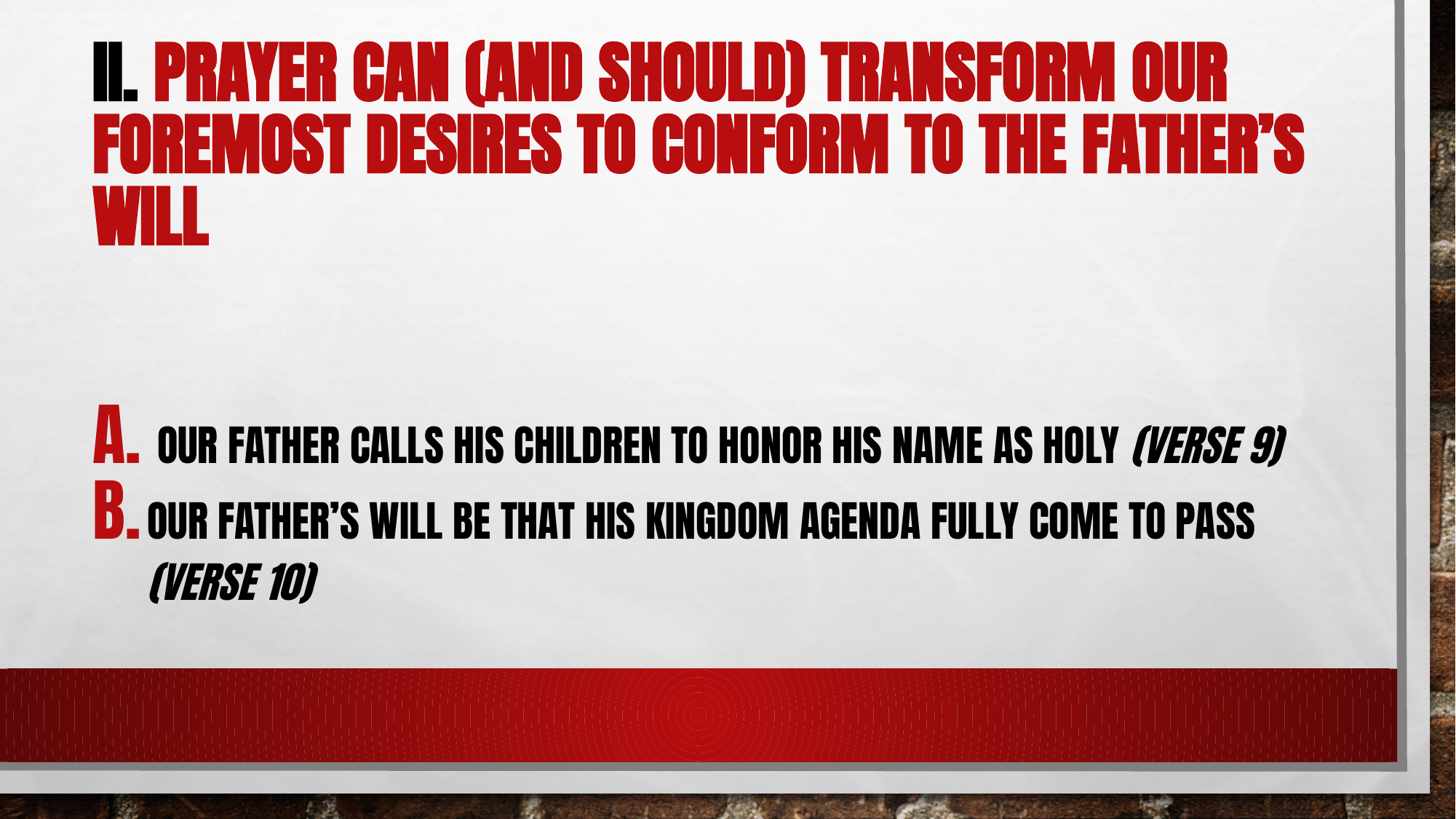

# II. Prayer can (and should) transform our foremost desires to conform to the Father’s will
 Our Father calls His children to honor His name as holy (verse 9)
Our Father’s will be that His kingdom agenda fully come to pass (verse 10)